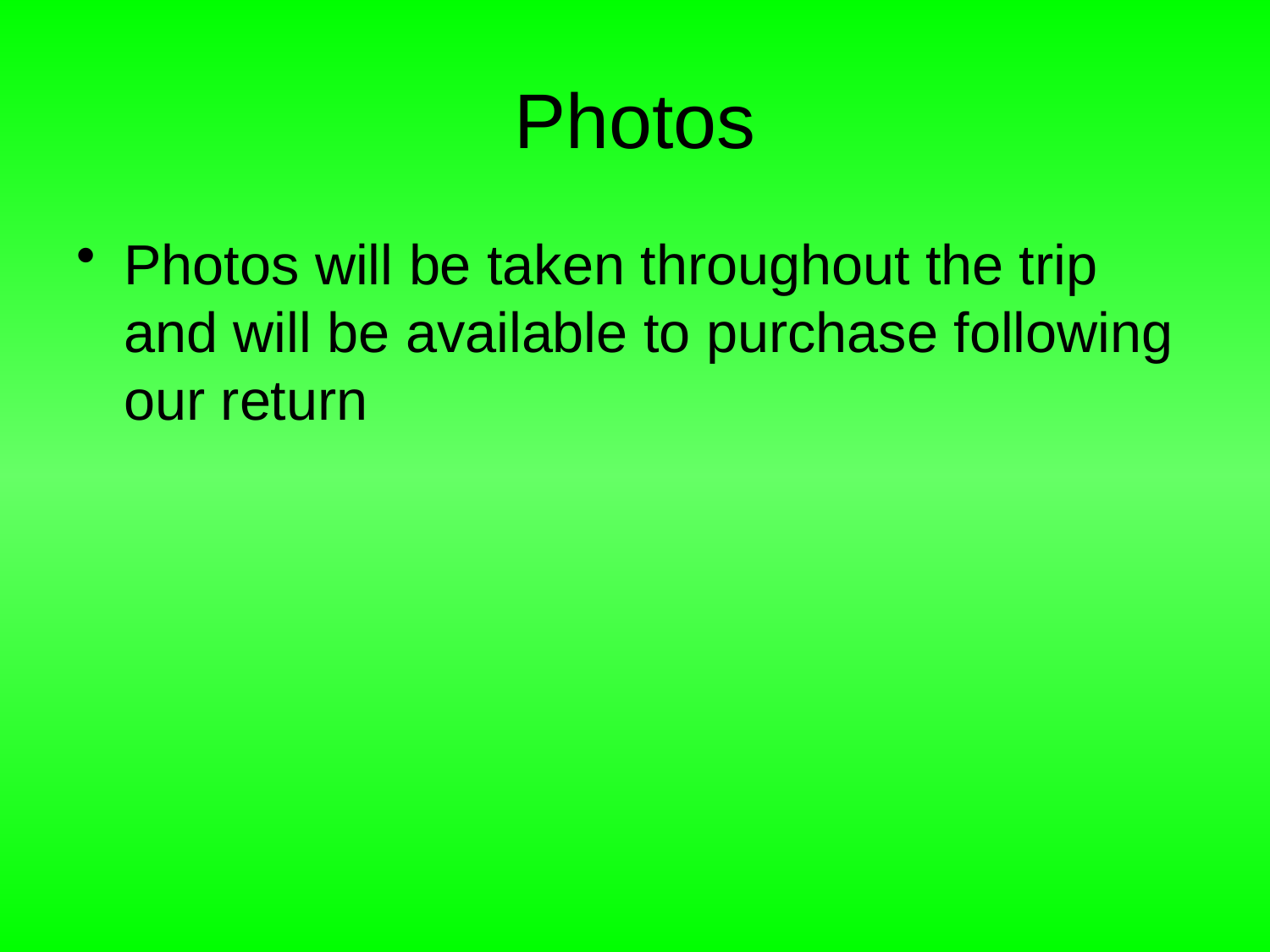

# Photos
Photos will be taken throughout the trip and will be available to purchase following our return